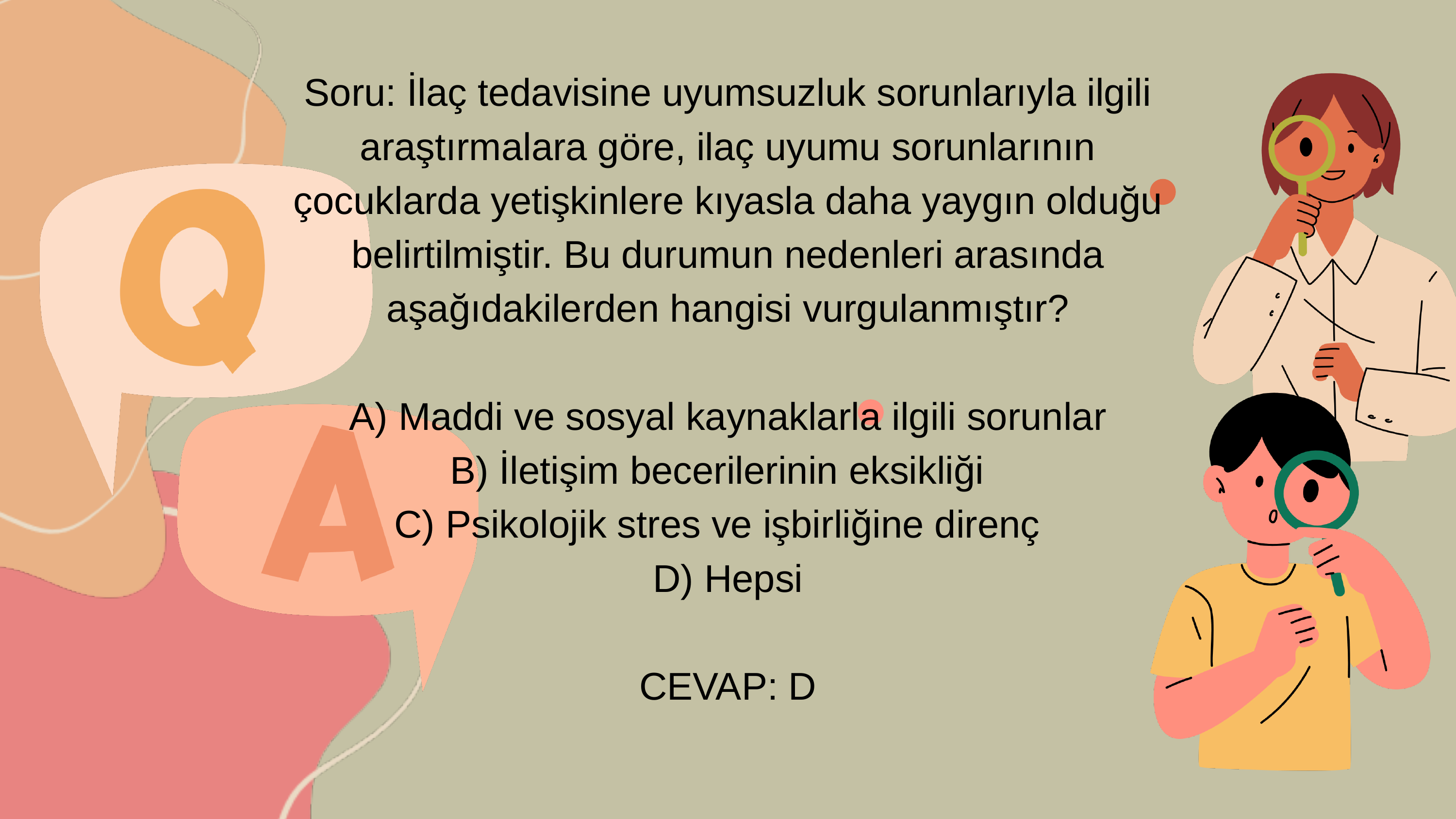

Soru: İlaç tedavisine uyumsuzluk sorunlarıyla ilgili araştırmalara göre, ilaç uyumu sorunlarının çocuklarda yetişkinlere kıyasla daha yaygın olduğu belirtilmiştir. Bu durumun nedenleri arasında aşağıdakilerden hangisi vurgulanmıştır?

A) Maddi ve sosyal kaynaklarla ilgili sorunlar
B) İletişim becerilerinin eksikliği
C) Psikolojik stres ve işbirliğine direnç
D) Hepsi

CEVAP: D